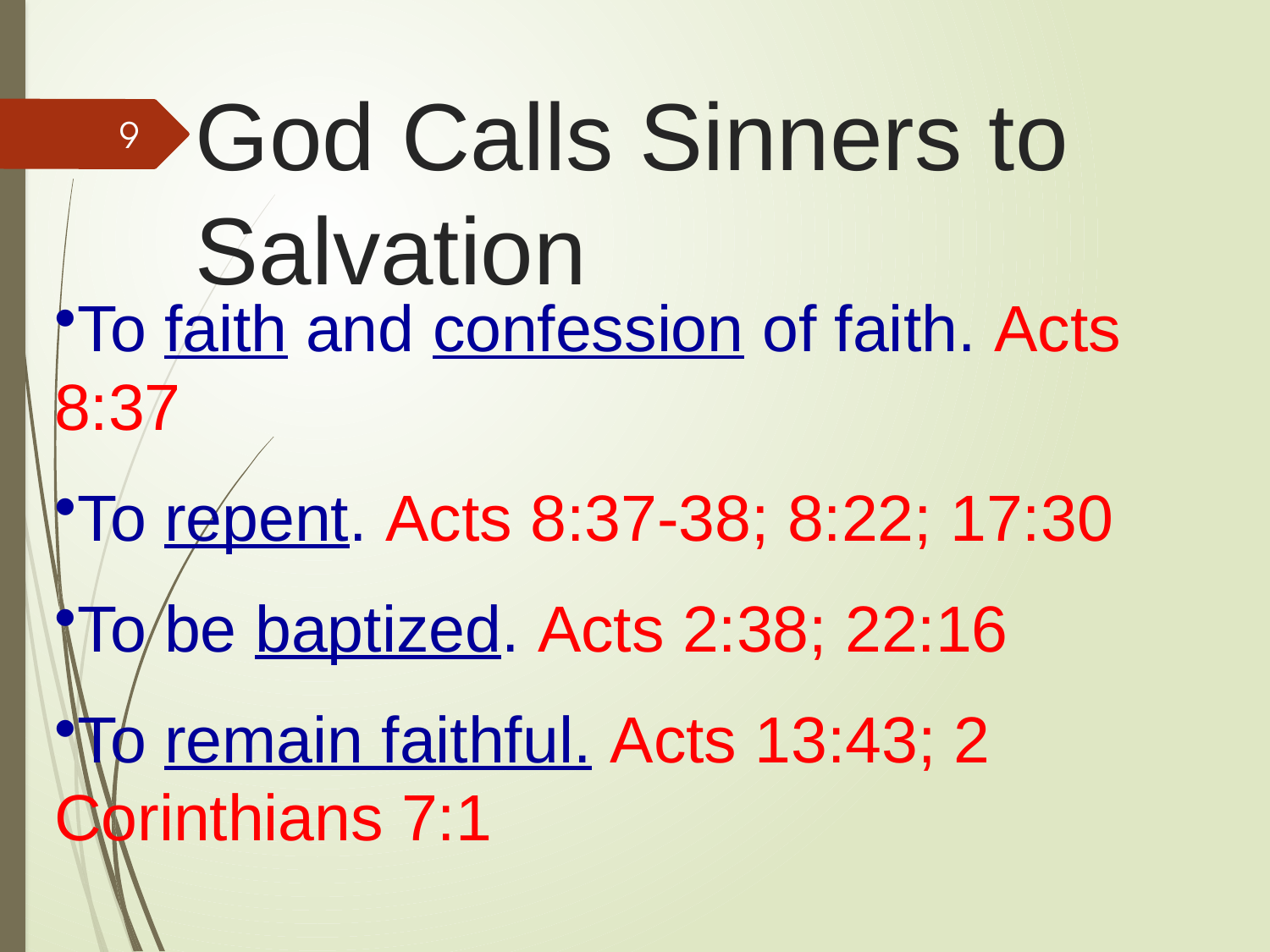

God Calls Sinners to Salvation
9
To faith and confession of faith. Acts 8:37
To repent. Acts 8:37-38; 8:22; 17:30
To be baptized. Acts 2:38; 22:16
To remain faithful. Acts 13:43; 2 Corinthians 7:1